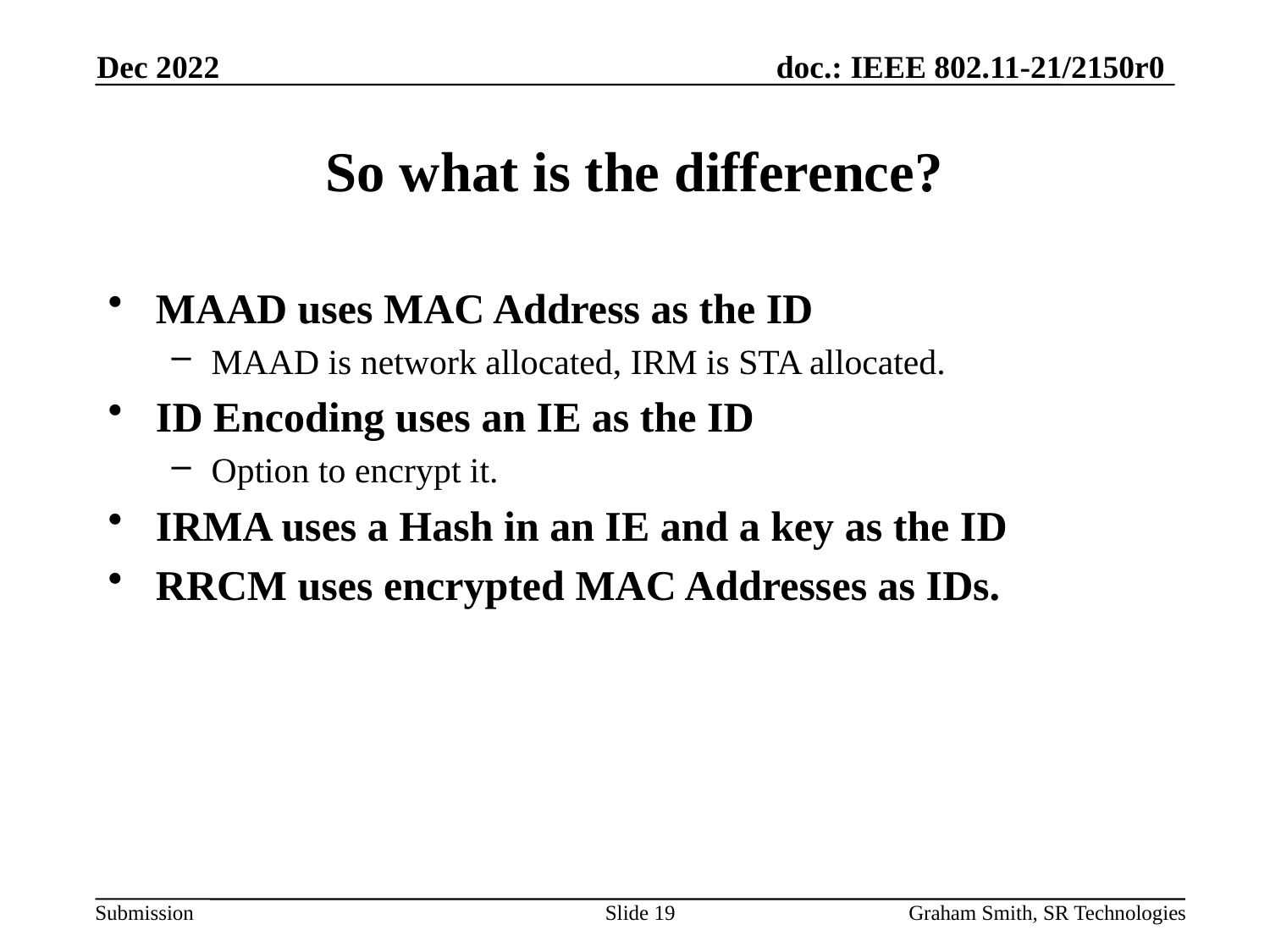

Dec 2022
# So what is the difference?
MAAD uses MAC Address as the ID
MAAD is network allocated, IRM is STA allocated.
ID Encoding uses an IE as the ID
Option to encrypt it.
IRMA uses a Hash in an IE and a key as the ID
RRCM uses encrypted MAC Addresses as IDs.

Slide 19
Graham Smith, SR Technologies